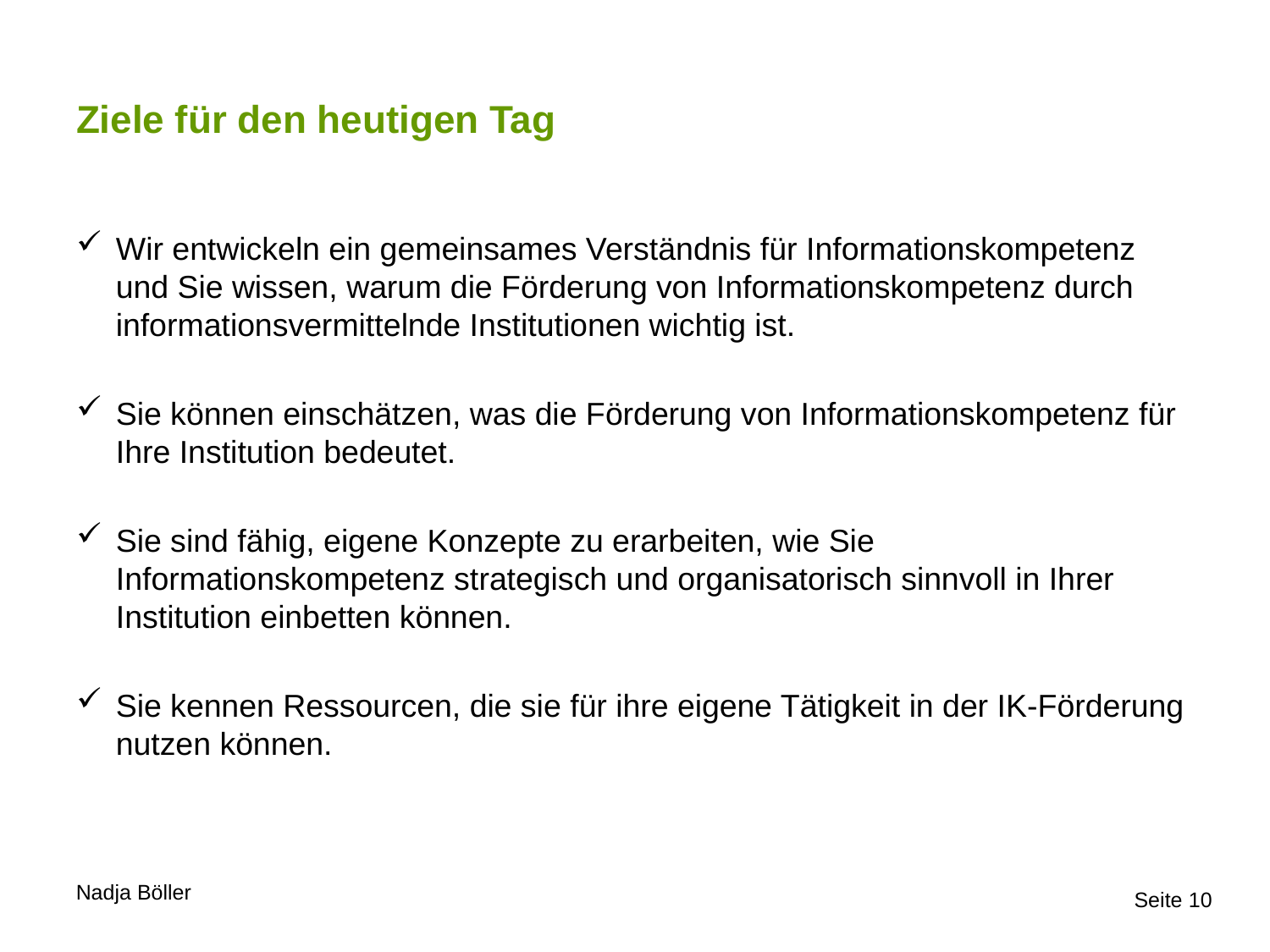

# Ziele für den heutigen Tag
Wir entwickeln ein gemeinsames Verständnis für Informationskompetenz und Sie wissen, warum die Förderung von Informationskompetenz durch informationsvermittelnde Institutionen wichtig ist.

Sie können einschätzen, was die Förderung von Informationskompetenz für Ihre Institution bedeutet.

Sie sind fähig, eigene Konzepte zu erarbeiten, wie Sie Informationskompetenz strategisch und organisatorisch sinnvoll in Ihrer Institution einbetten können.

Sie kennen Ressourcen, die sie für ihre eigene Tätigkeit in der IK-Förderung nutzen können.
Seite 10